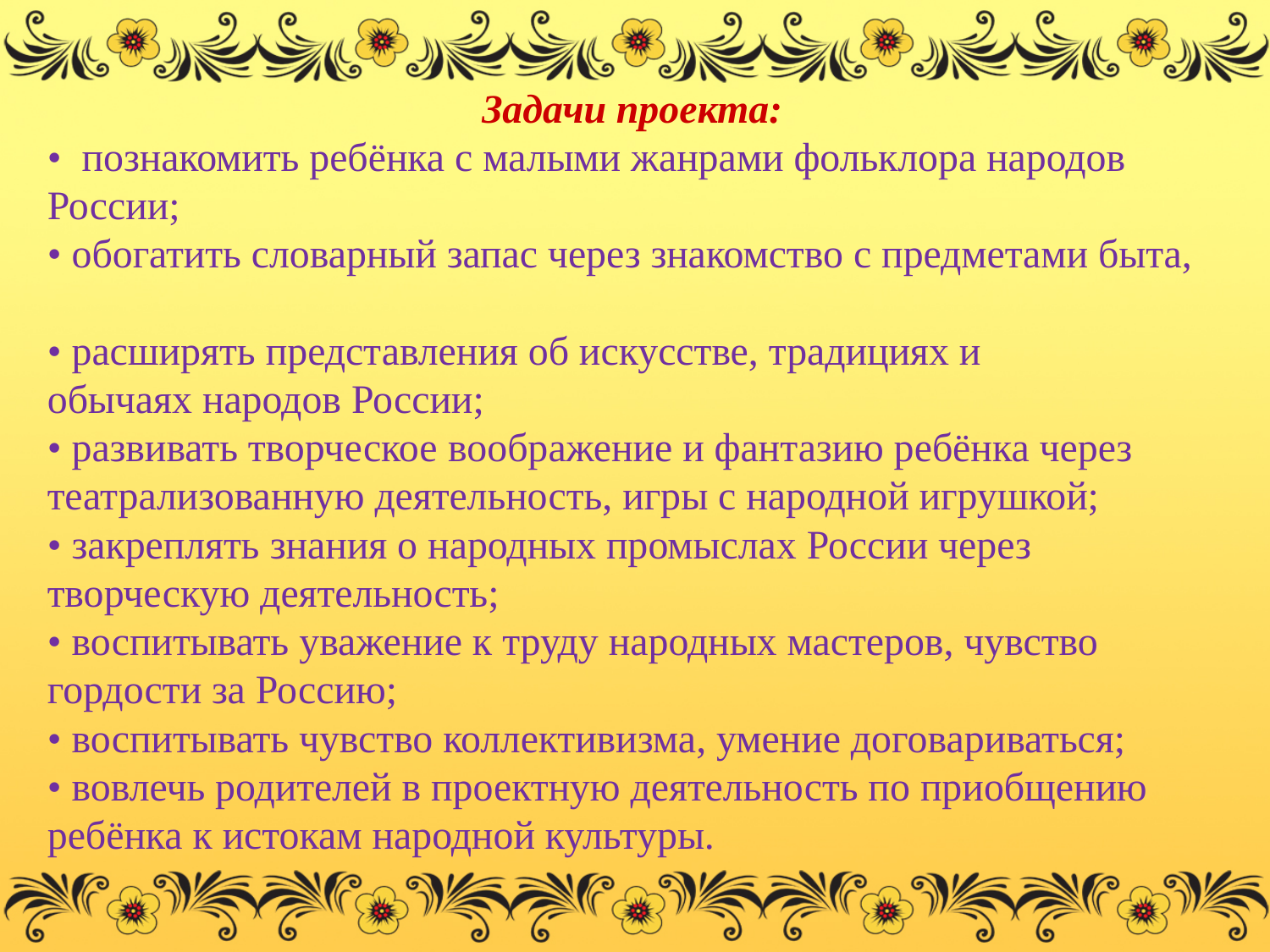

Задачи проекта:
•  познакомить ребёнка с малыми жанрами фольклора народов России;
• обогатить словарный запас через знакомство с предметами быта,
• расширять представления об искусстве, традициях и обычаях народов России;
• развивать творческое воображение и фантазию ребёнка через   театрализованную деятельность, игры с народной игрушкой;
• закреплять знания о народных промыслах России через творческую деятельность;
• воспитывать уважение к труду народных мастеров, чувство гордости за Россию;
• воспитывать чувство коллективизма, умение договариваться;
• вовлечь родителей в проектную деятельность по приобщению ребёнка к истокам народной культуры.